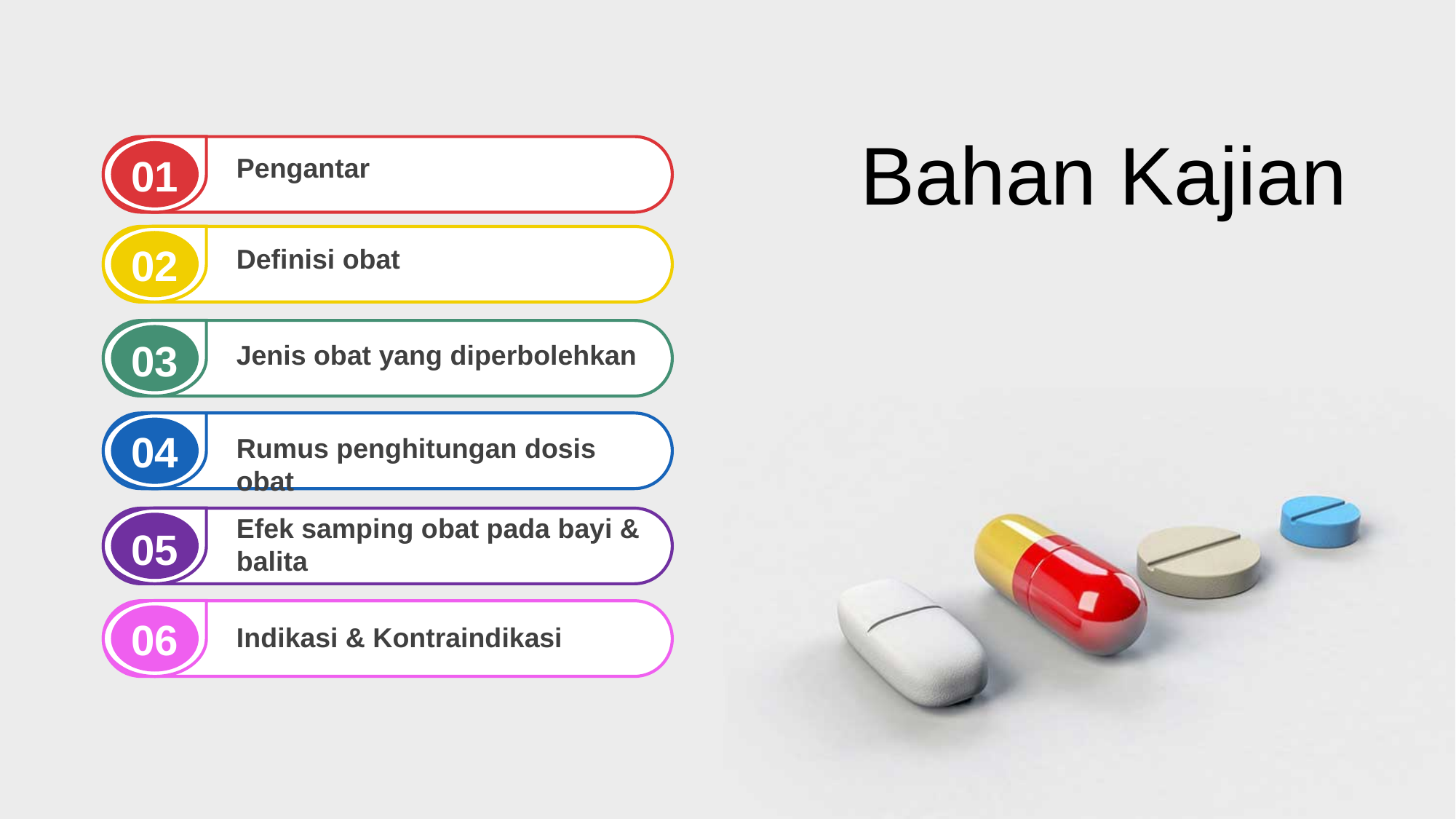

Bahan Kajian

01
Pengantar

02
Definisi obat

03
Jenis obat yang diperbolehkan

04
Rumus penghitungan dosis obat
Efek samping obat pada bayi & balita

]\

05

06
Indikasi & Kontraindikasi